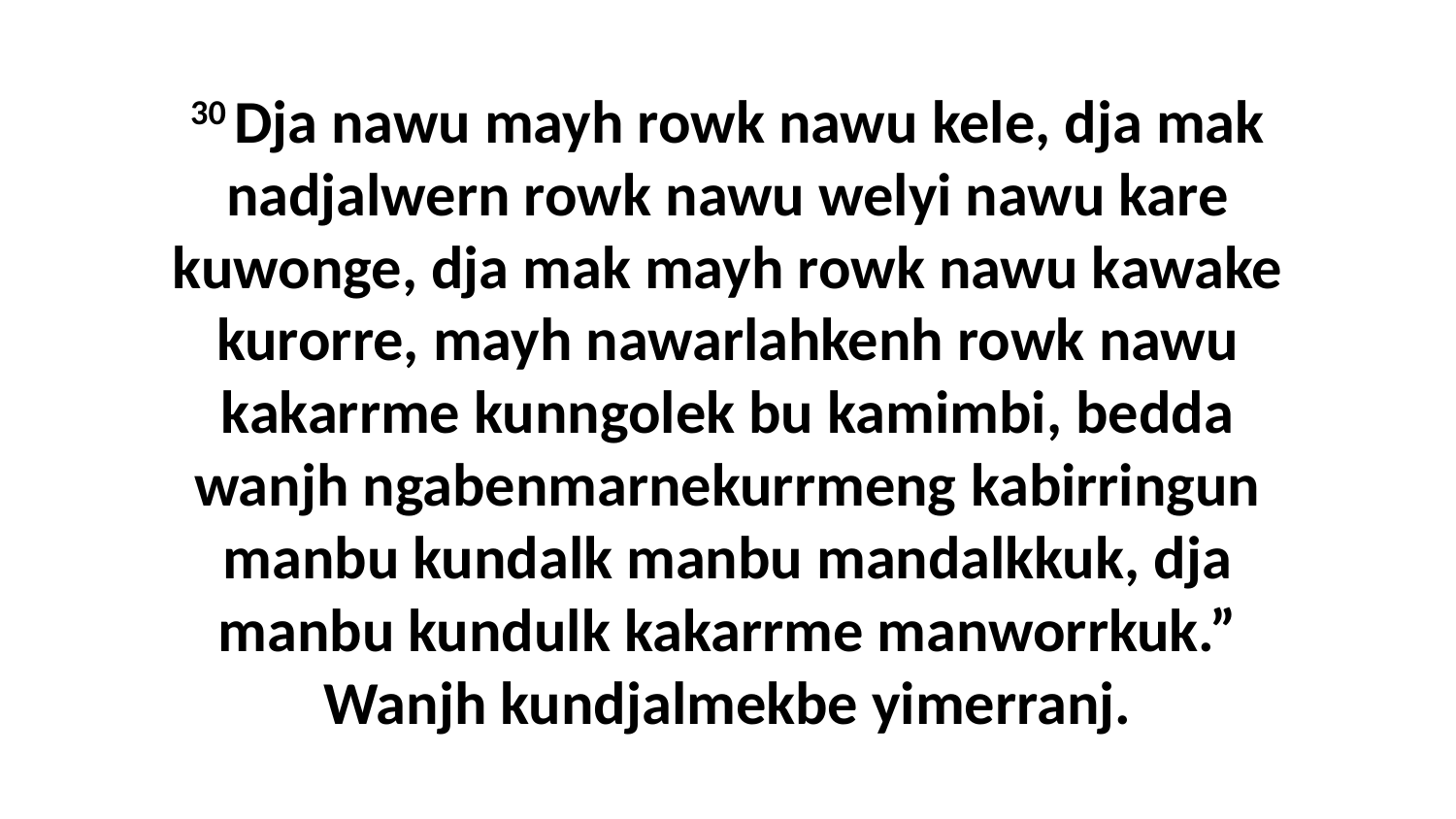

30 Dja nawu mayh rowk nawu kele, dja mak nadjalwern rowk nawu welyi nawu kare kuwonge, dja mak mayh rowk nawu kawake kurorre, mayh nawarlahkenh rowk nawu kakarrme kunngolek bu kamimbi, bedda wanjh ngabenmarnekurrmeng kabirringun manbu kundalk manbu mandalkkuk, dja manbu kundulk kakarrme manworrkuk.” Wanjh kundjalmekbe yimerranj.